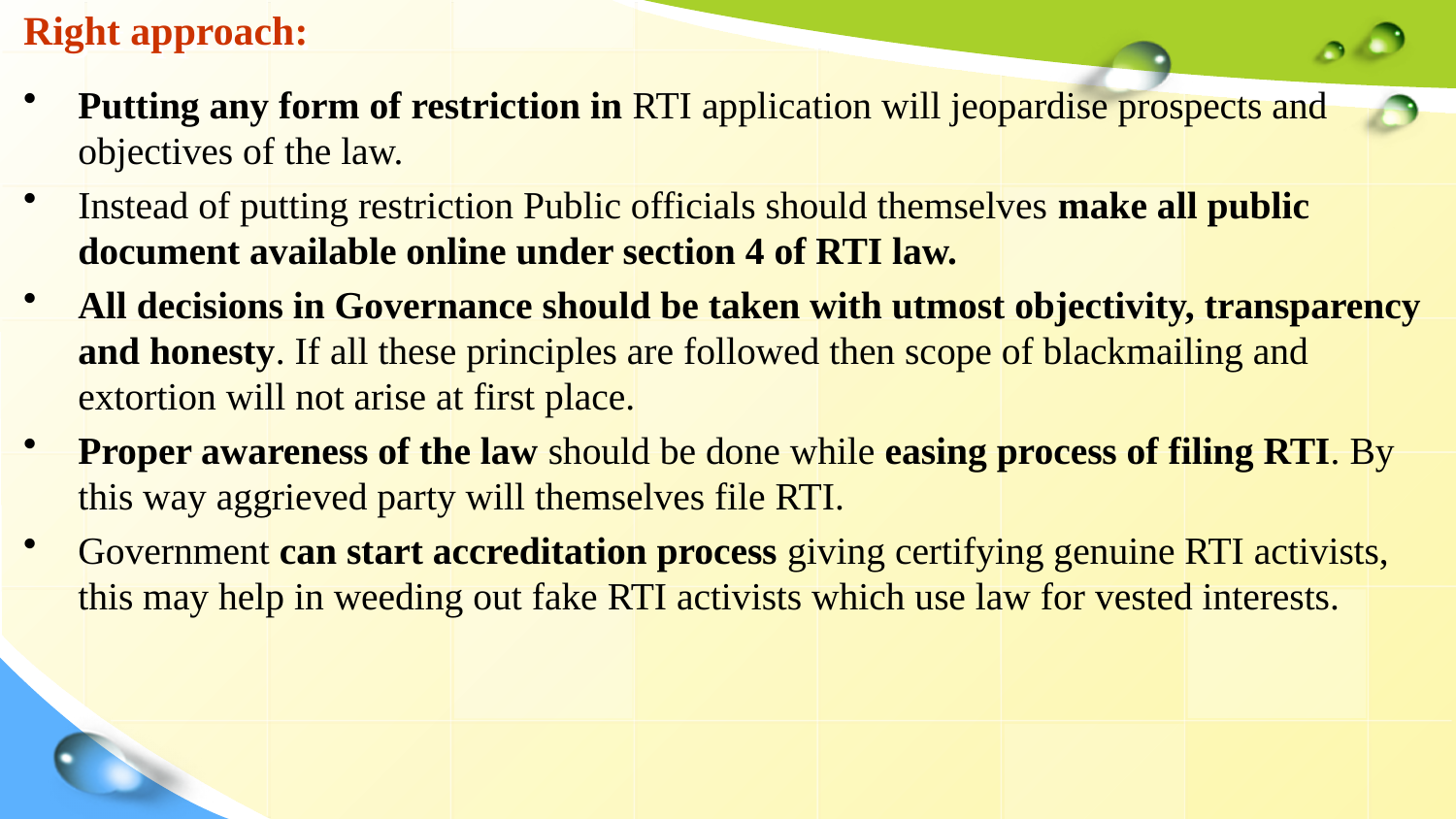

# Right approach:
Putting any form of restriction in RTI application will jeopardise prospects and objectives of the law.
Instead of putting restriction Public officials should themselves make all public document available online under section 4 of RTI law.
All decisions in Governance should be taken with utmost objectivity, transparency and honesty. If all these principles are followed then scope of blackmailing and extortion will not arise at first place.
Proper awareness of the law should be done while easing process of filing RTI. By this way aggrieved party will themselves file RTI.
Government can start accreditation process giving certifying genuine RTI activists, this may help in weeding out fake RTI activists which use law for vested interests.